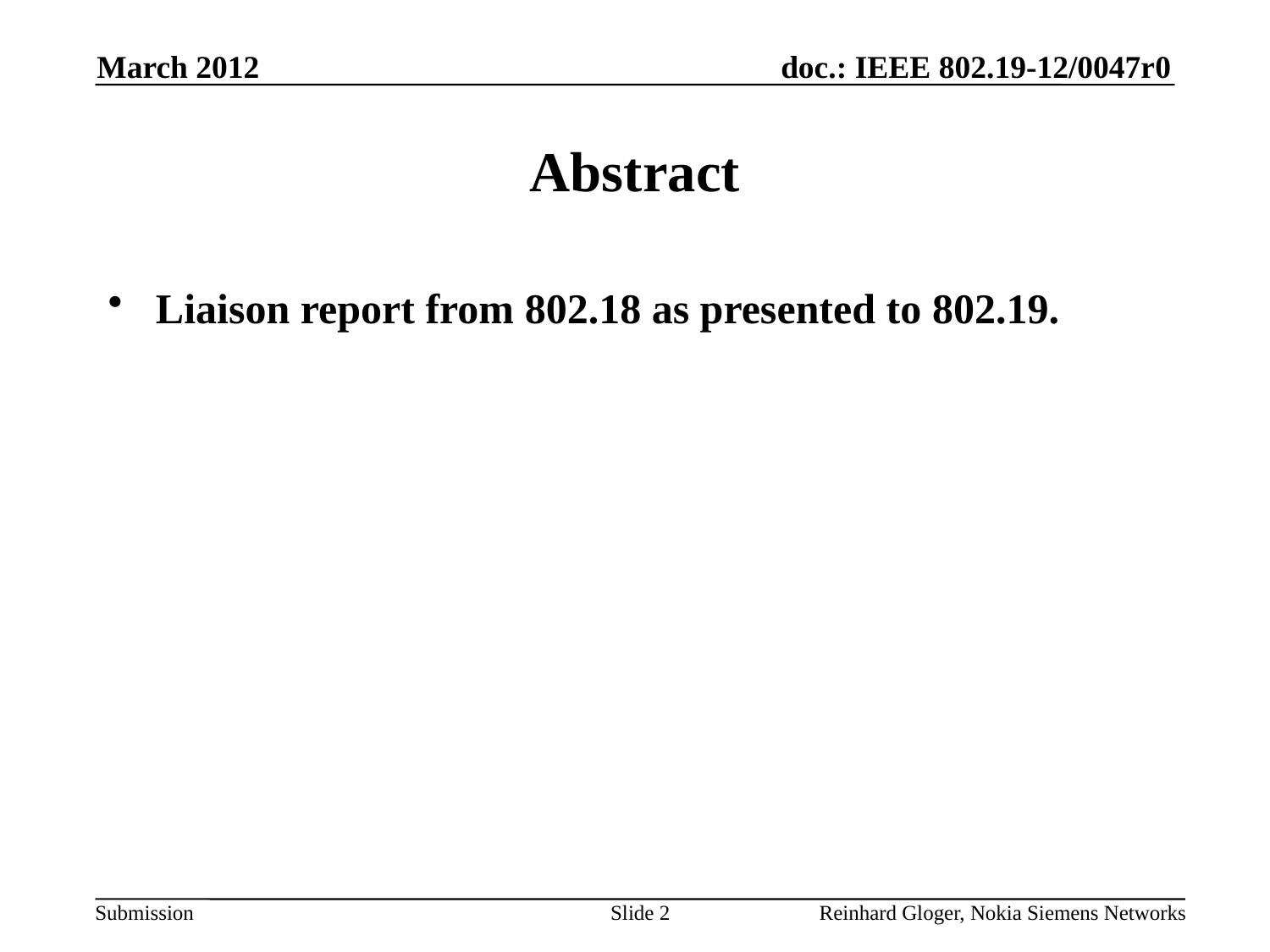

March 2012
# Abstract
Liaison report from 802.18 as presented to 802.19.
Slide 2
Reinhard Gloger, Nokia Siemens Networks